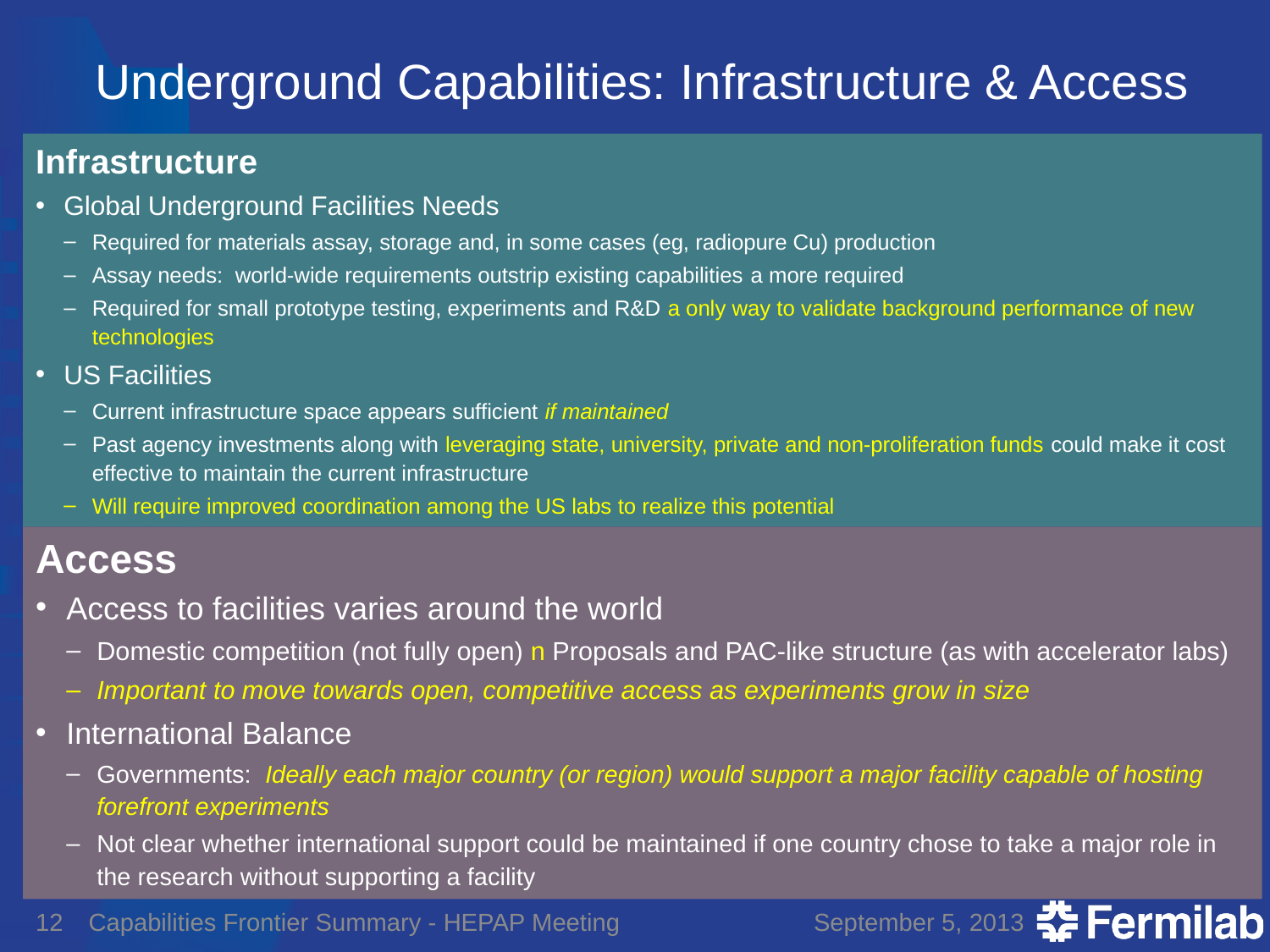

# Underground Capabilities: Infrastructure & Access
Infrastructure
Global Underground Facilities Needs
Required for materials assay, storage and, in some cases (eg, radiopure Cu) production
Assay needs:  world-wide requirements outstrip existing capabilities a more required
Required for small prototype testing, experiments and R&D a only way to validate background performance of new technologies
US Facilities
Current infrastructure space appears sufficient if maintained
Past agency investments along with leveraging state, university, private and non-proliferation funds could make it cost effective to maintain the current infrastructure
Will require improved coordination among the US labs to realize this potential
Access
Access to facilities varies around the world
Domestic competition (not fully open) n Proposals and PAC-like structure (as with accelerator labs)
Important to move towards open, competitive access as experiments grow in size
International Balance
Governments:  Ideally each major country (or region) would support a major facility capable of hosting forefront experiments
Not clear whether international support could be maintained if one country chose to take a major role in the research without supporting a facility
12
Capabilities Frontier Summary - HEPAP Meeting
September 5, 2013